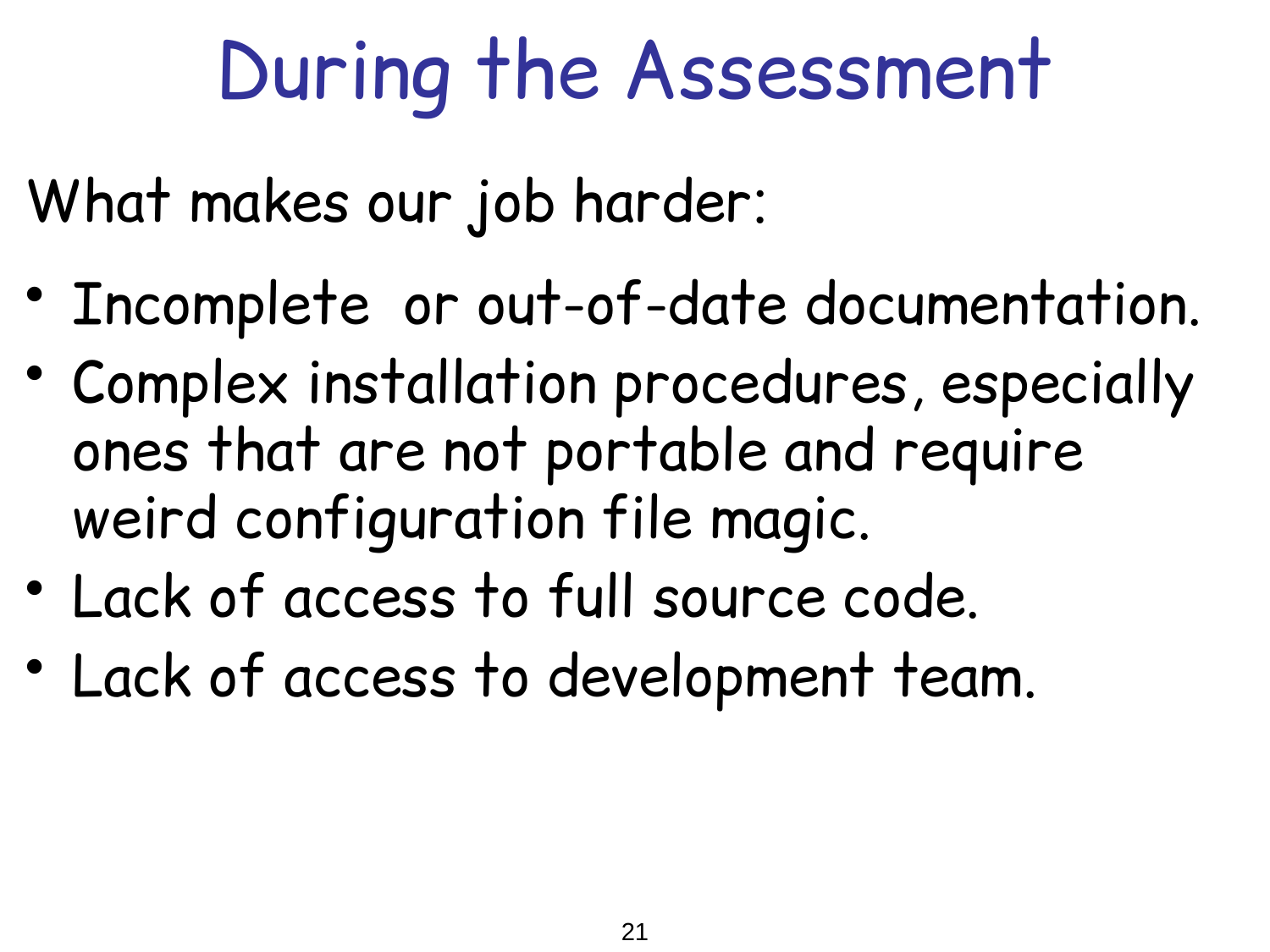

21
# During the Assessment
What makes our job harder:

Incomplete  or out-of-date documentation.
Complex installation procedures, especially ones that are not portable and require weird configuration file magic.
Lack of access to full source code.
Lack of access to development team.